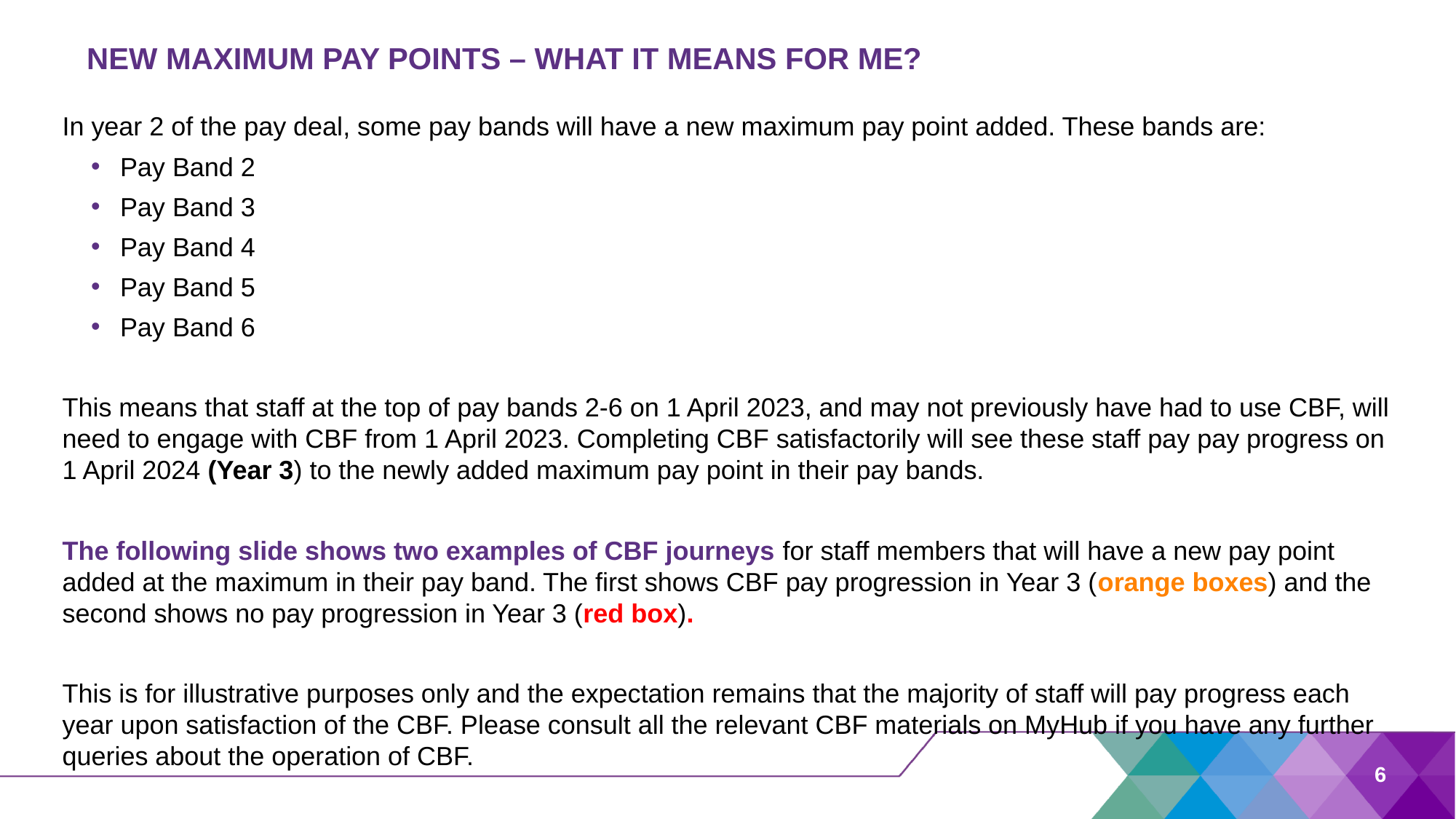

# NEW MAXIMUM PAY POINTS – WHAT IT MEANS FOR ME?
In year 2 of the pay deal, some pay bands will have a new maximum pay point added. These bands are:
Pay Band 2
Pay Band 3
Pay Band 4
Pay Band 5
Pay Band 6

This means that staff at the top of pay bands 2-6 on 1 April 2023, and may not previously have had to use CBF, will need to engage with CBF from 1 April 2023. Completing CBF satisfactorily will see these staff pay pay progress on 1 April 2024 (Year 3) to the newly added maximum pay point in their pay bands.

The following slide shows two examples of CBF journeys for staff members that will have a new pay point added at the maximum in their pay band. The first shows CBF pay progression in Year 3 (orange boxes) and the second shows no pay progression in Year 3 (red box).

This is for illustrative purposes only and the expectation remains that the majority of staff will pay progress each year upon satisfaction of the CBF. Please consult all the relevant CBF materials on MyHub if you have any further queries about the operation of CBF.

6